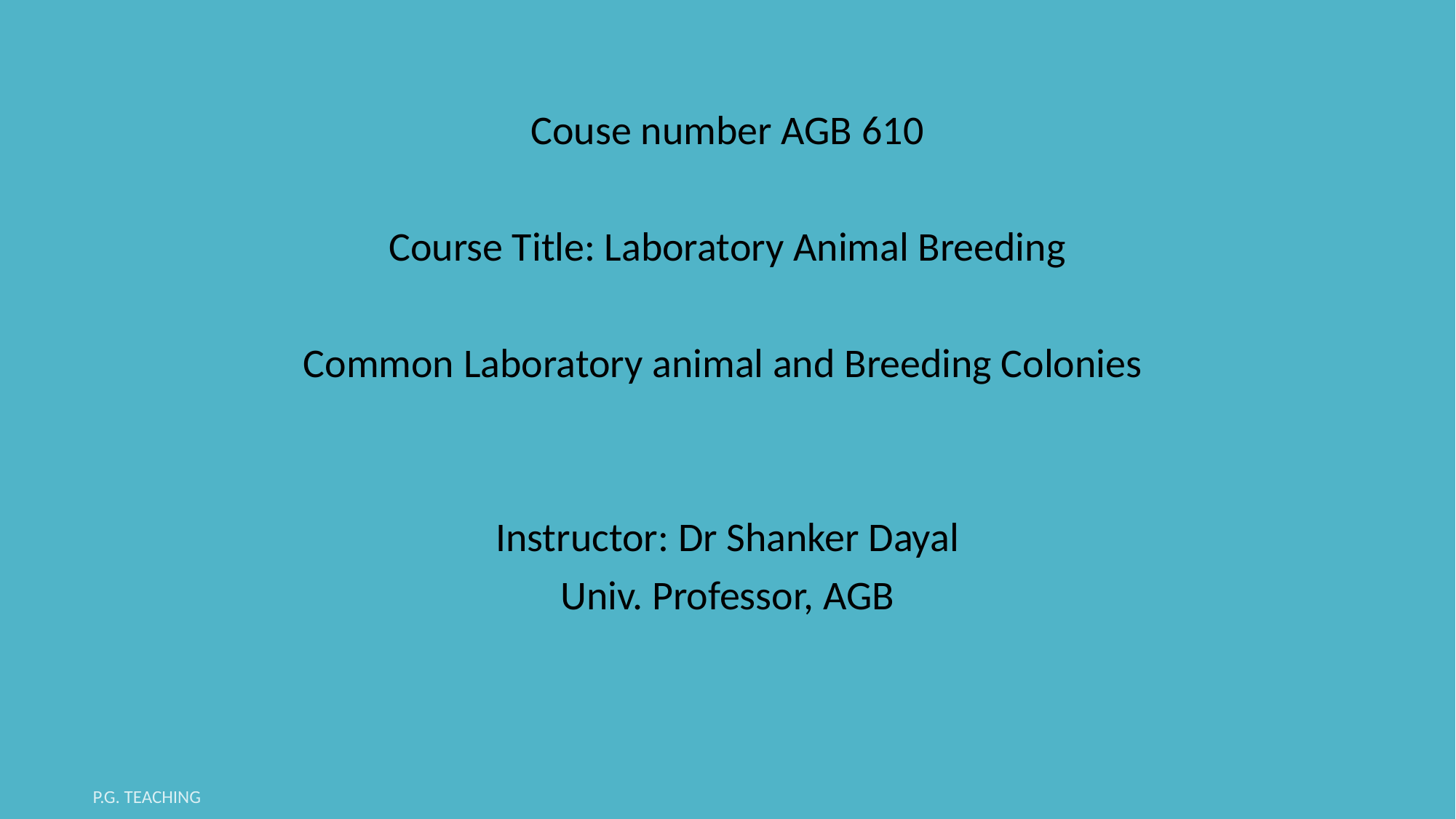

Couse number AGB 610

Course Title: Laboratory Animal Breeding

Common Laboratory animal and Breeding Colonies

Instructor: Dr Shanker Dayal
Univ. Professor, AGB

P.G. Teaching